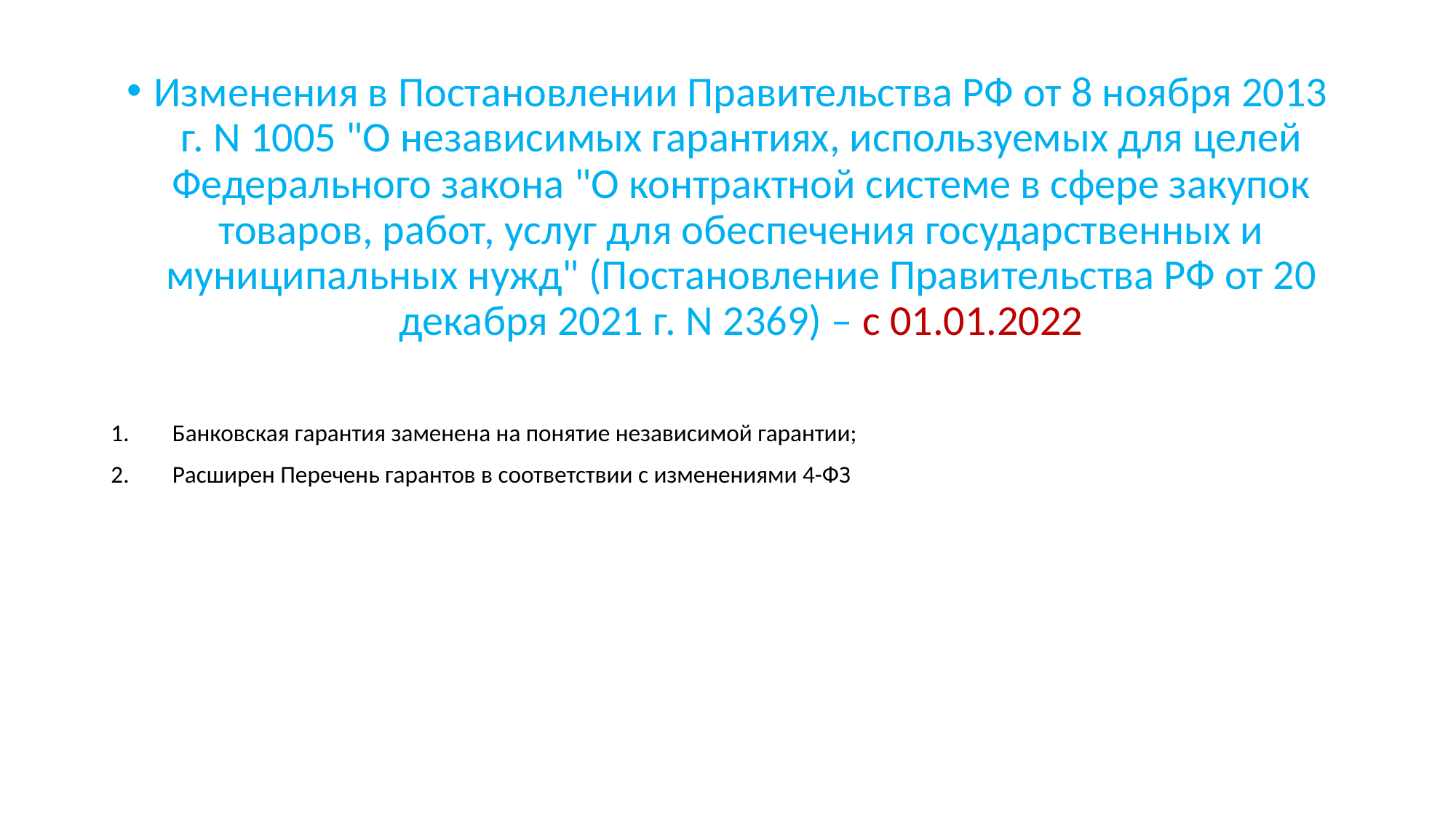

Изменения в Постановлении Правительства РФ от 8 ноября 2013 г. N 1005 "О независимых гарантиях, используемых для целей Федерального закона "О контрактной системе в сфере закупок товаров, работ, услуг для обеспечения государственных и муниципальных нужд" (Постановление Правительства РФ от 20 декабря 2021 г. N 2369) – с 01.01.2022

Банковская гарантия заменена на понятие независимой гарантии;
Расширен Перечень гарантов в соответствии с изменениями 4-ФЗ